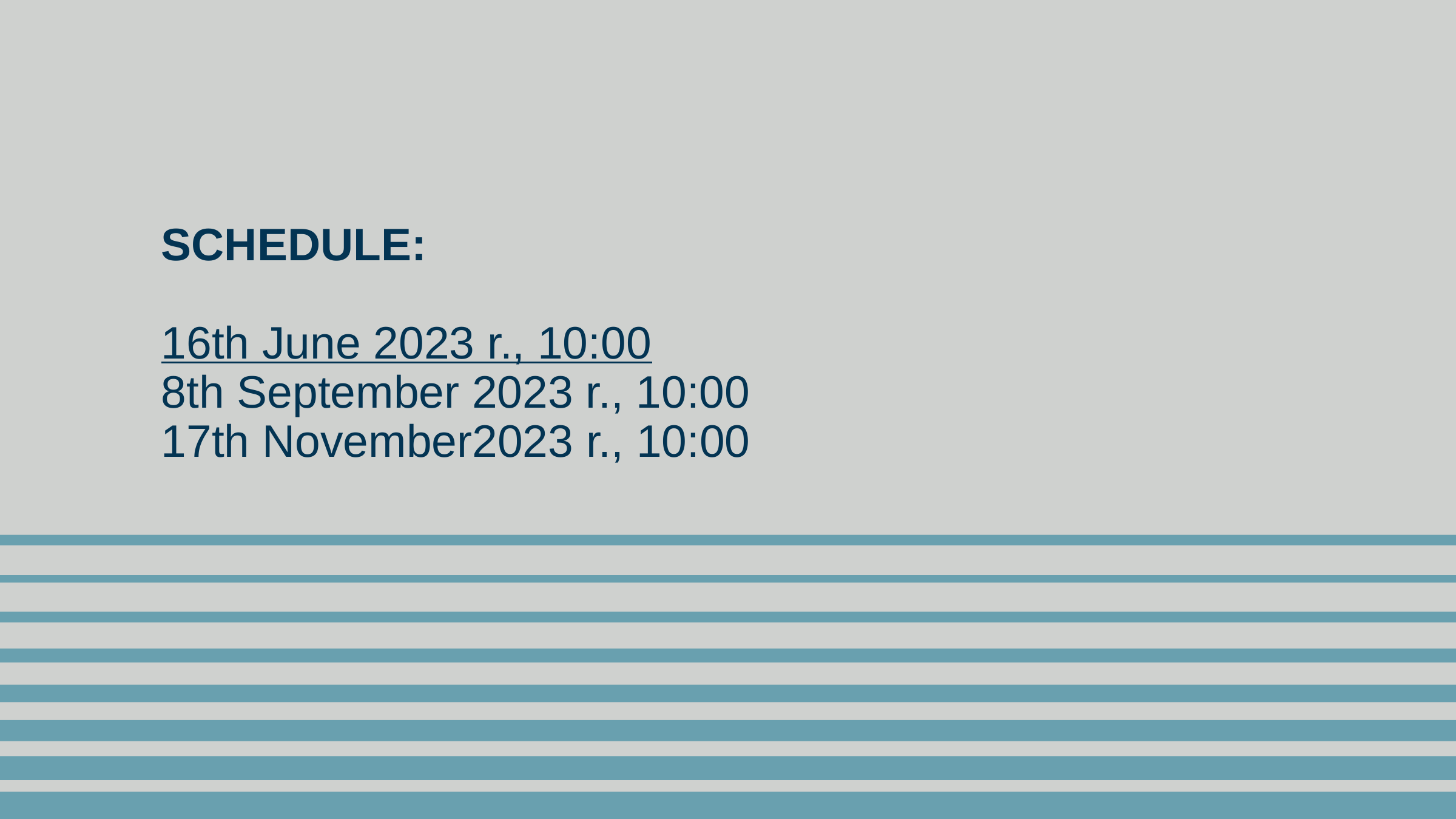

# SCHEDULE: 16th June 2023 r., 10:00 8th September 2023 r., 10:00 17th November2023 r., 10:00